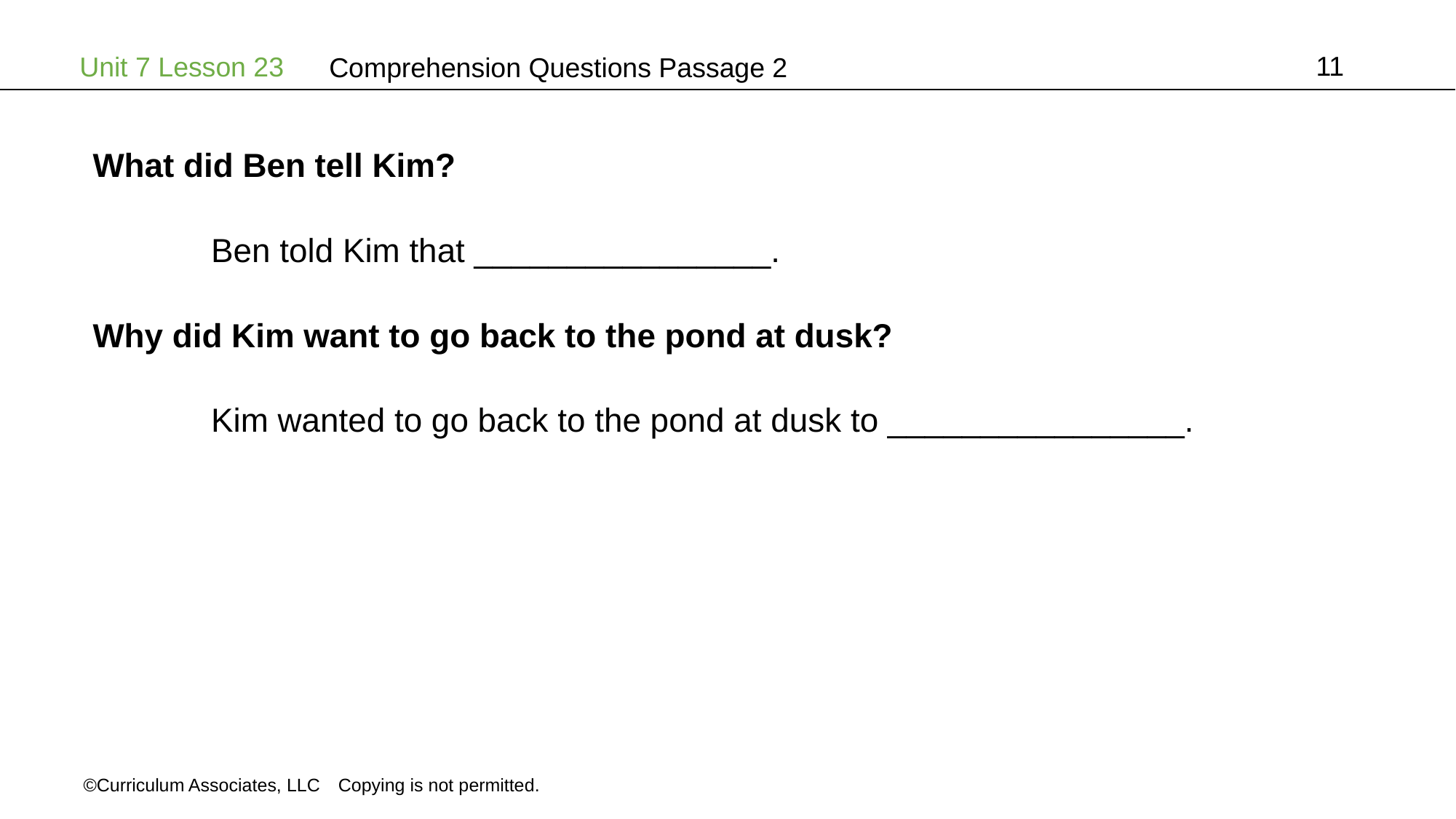

11
# Comprehension Questions Passage 2
What did Ben tell Kim?
	 Ben told Kim that ________________.
Why did Kim want to go back to the pond at dusk?
	 Kim wanted to go back to the pond at dusk to ________________.